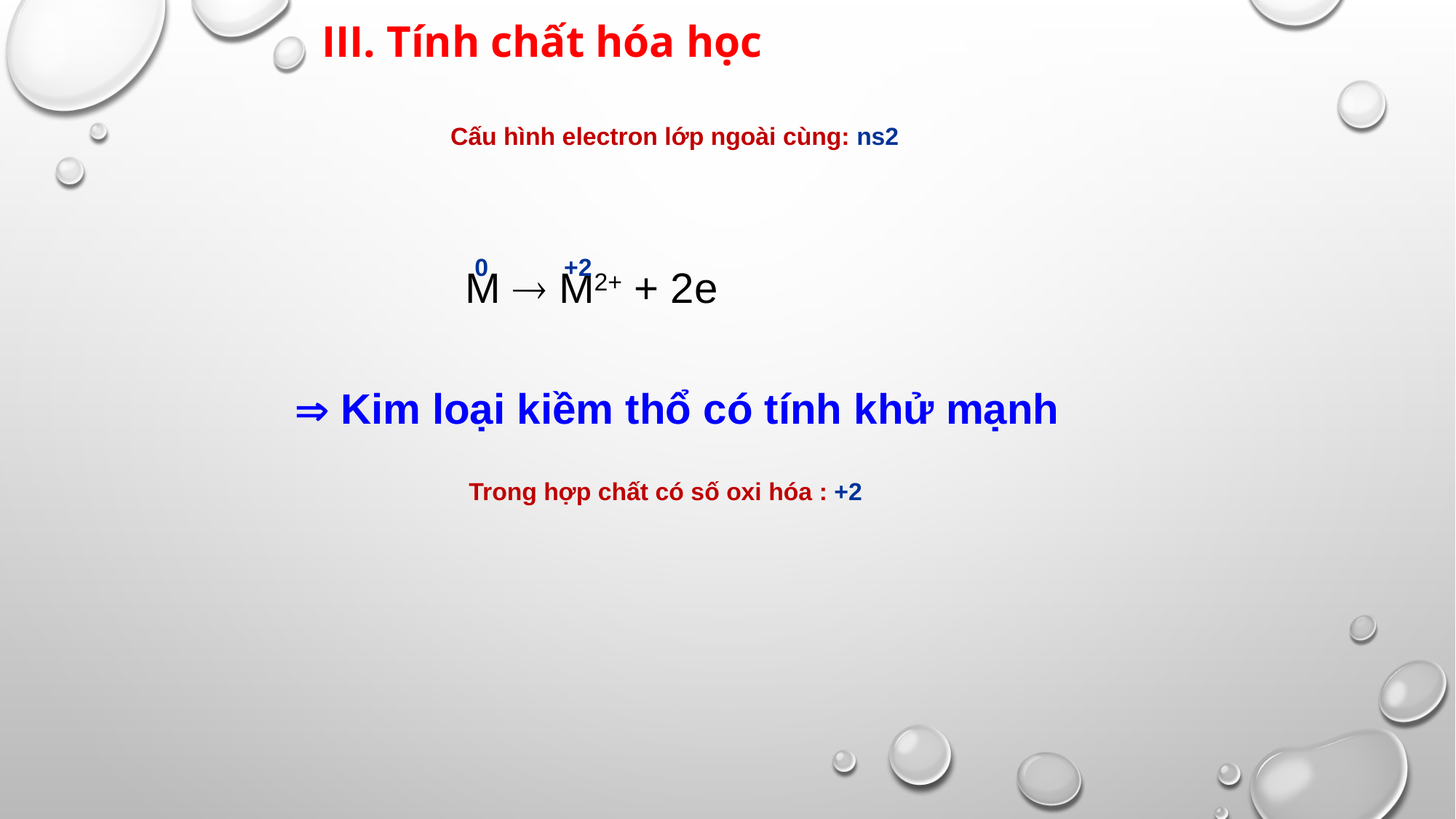

III. Tính chất hóa học
Cấu hình electron lớp ngoài cùng: ns2
0           +2
M → M2+ + 2e
⇒ Kim loại kiềm thổ có tính khử mạnh
Trong hợp chất có số oxi hóa : +2